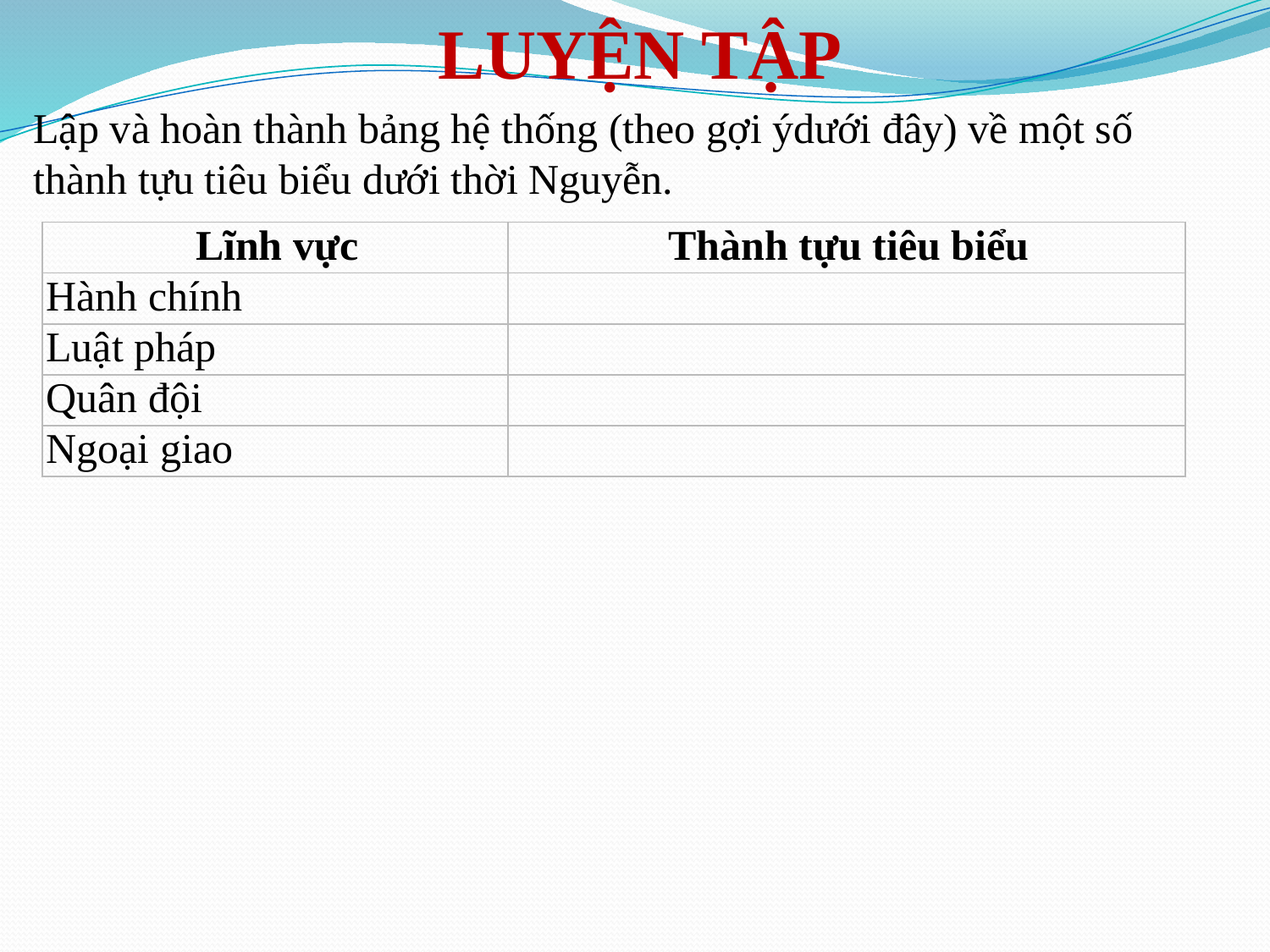

LUYỆN TẬP
Lập và hoàn thành bảng hệ thống (theo gợi ýdưới đây) về một số thành tựu tiêu biểu dưới thời Nguyễn.
| Lĩnh vực | Thành tựu tiêu biểu |
| --- | --- |
| Hành chính |  |
| Luật pháp |  |
| Quân đội |  |
| Ngoại giao |  |